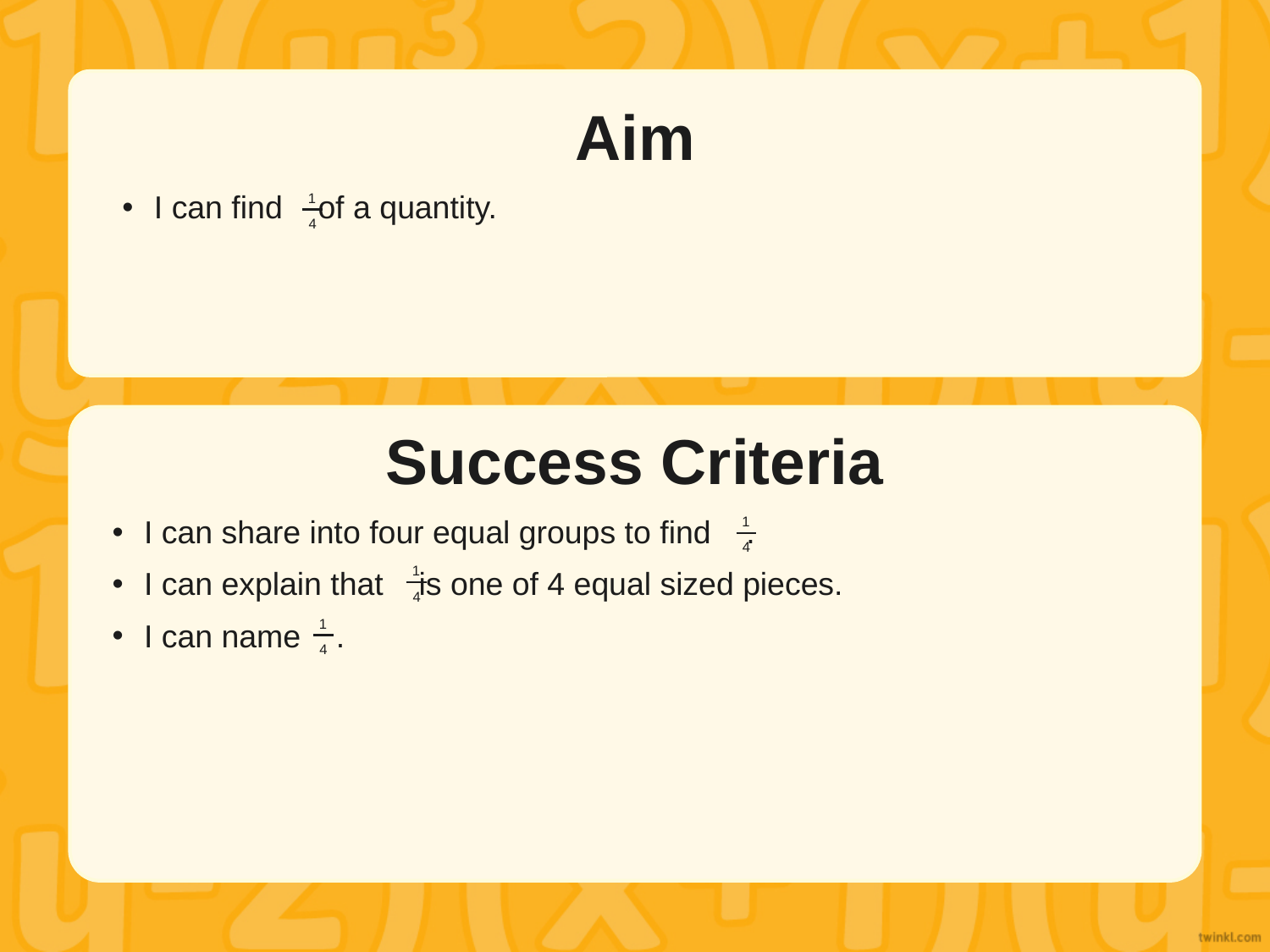

Aim
I can find    of a quantity.
1
4

Success Criteria
I can share into four equal groups to find    .
I can explain that    is one of 4 equal sized pieces.
I can name    .
1
4
1
4
1
4